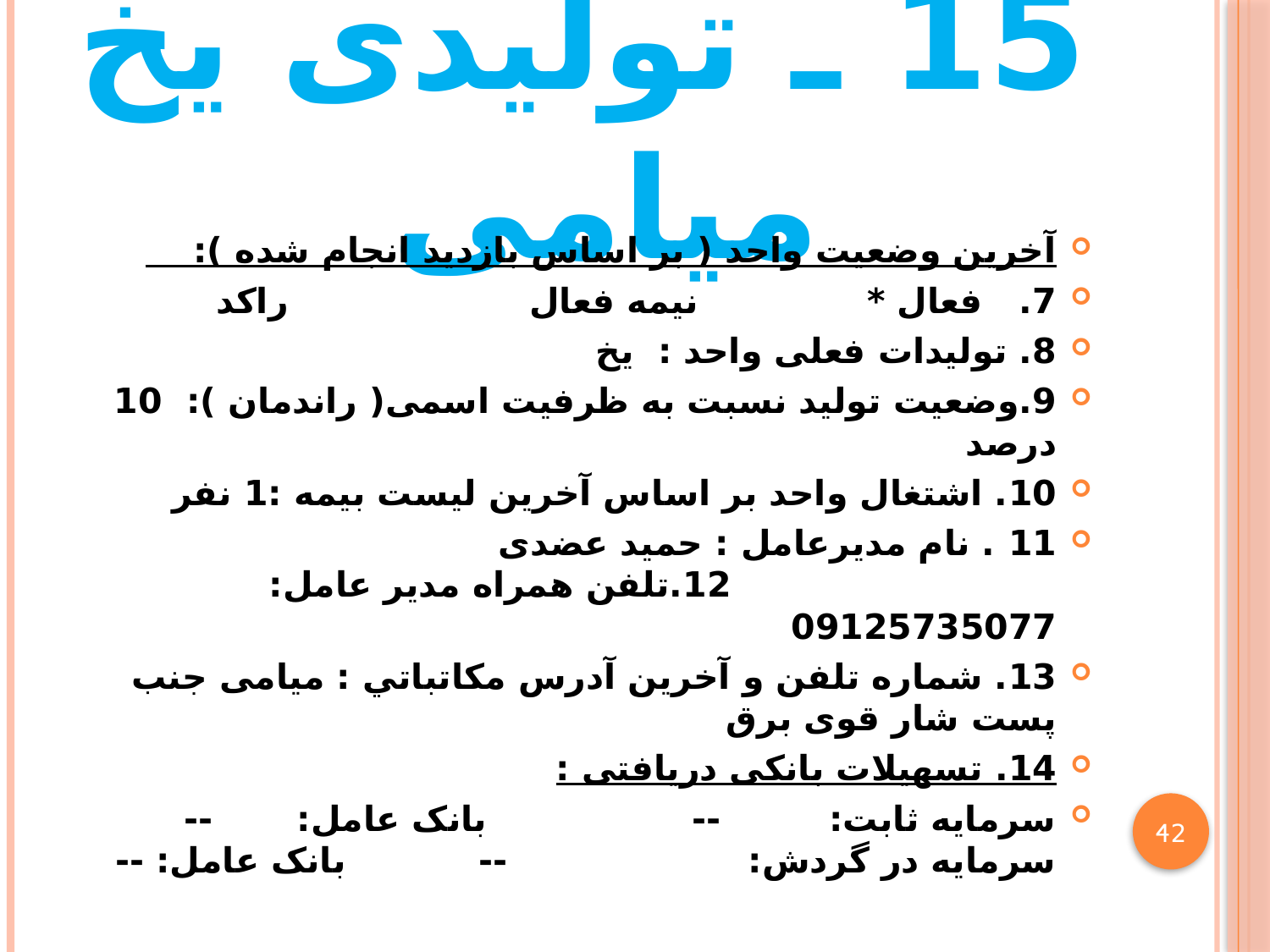

# 15 ـ تولیدی یخ میامی
آخرین وضعیت واحد ( بر اساس بازدید انجام شده ):
7.   فعال *              نیمه فعال                    راکد
8. توليدات فعلی واحد :  یخ
9.وضعیت تولید نسبت به ظرفیت اسمی( راندمان ):  10 درصد
10. اشتغال واحد بر اساس آخرين ليست بيمه :1 نفر
11 . نام مديرعامل : حمید عضدی                                                               12.تلفن همراه مدیر عامل: 09125735077
13. شماره تلفن و آخرين آدرس مكاتباتي : میامی جنب پست شار قوی برق
14. تسهیلات بانکی دریافتی :
سرمایه ثابت:         --                 بانک عامل:       --       سرمایه در گردش:                    --           بانک عامل: --
42